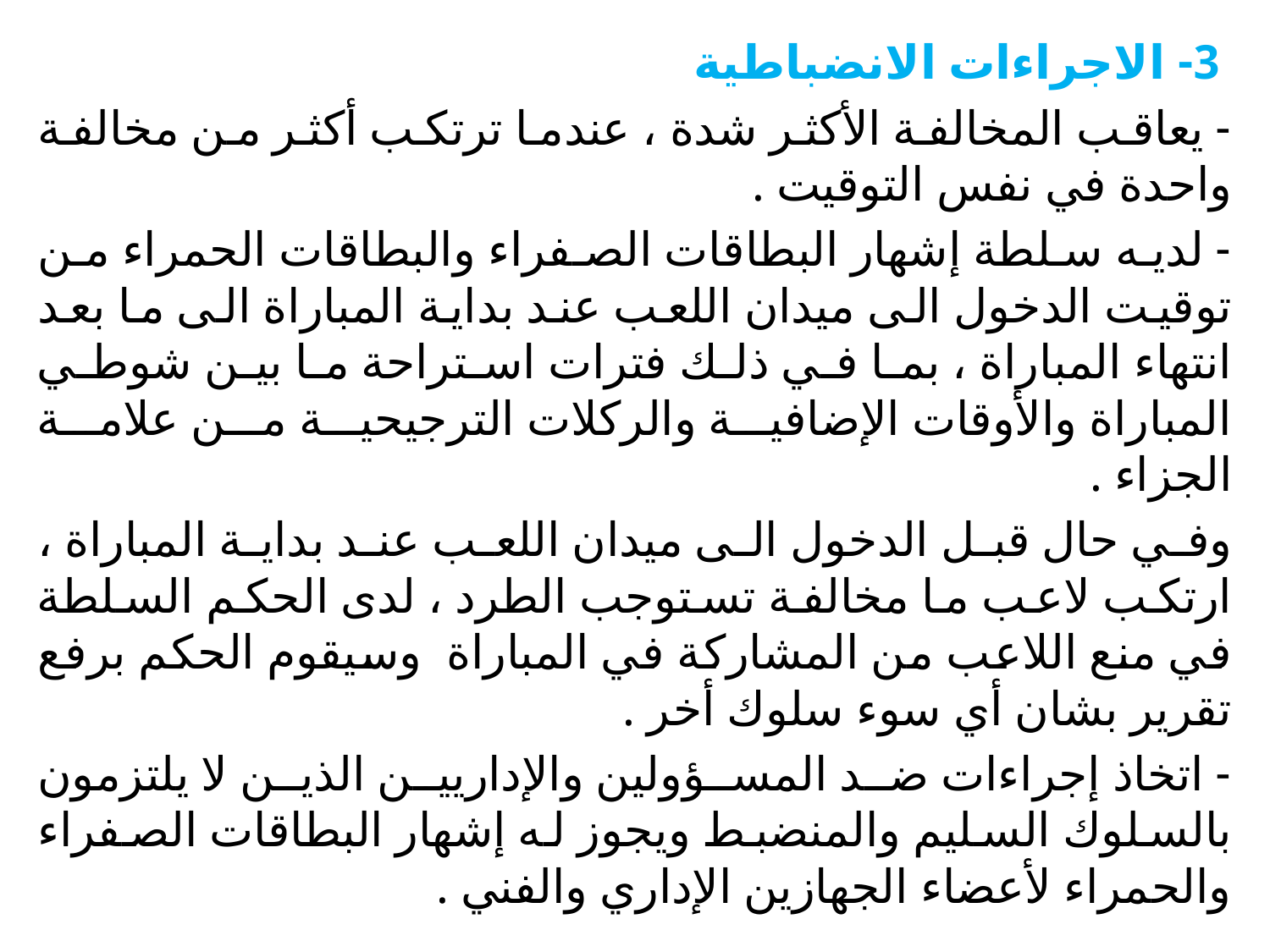

3- الاجراءات الانضباطية
- يعاقب المخالفة الأكثر شدة ، عندما ترتكب أكثر من مخالفة واحدة في نفس التوقيت .
- لديه سلطة إشهار البطاقات الصفراء والبطاقات الحمراء من توقيت الدخول الى ميدان اللعب عند بداية المباراة الى ما بعد انتهاء المباراة ، بما في ذلك فترات استراحة ما بين شوطي المباراة والأوقات الإضافية والركلات الترجيحية من علامة الجزاء .
وفي حال قبل الدخول الى ميدان اللعب عند بداية المباراة ، ارتكب لاعب ما مخالفة تستوجب الطرد ، لدى الحكم السلطة في منع اللاعب من المشاركة في المباراة  وسيقوم الحكم برفع تقرير بشان أي سوء سلوك أخر .
- اتخاذ إجراءات ضد المسؤولين والإداريين الذين لا يلتزمون بالسلوك السليم والمنضبط ويجوز له إشهار البطاقات الصفراء والحمراء لأعضاء الجهازين الإداري والفني .